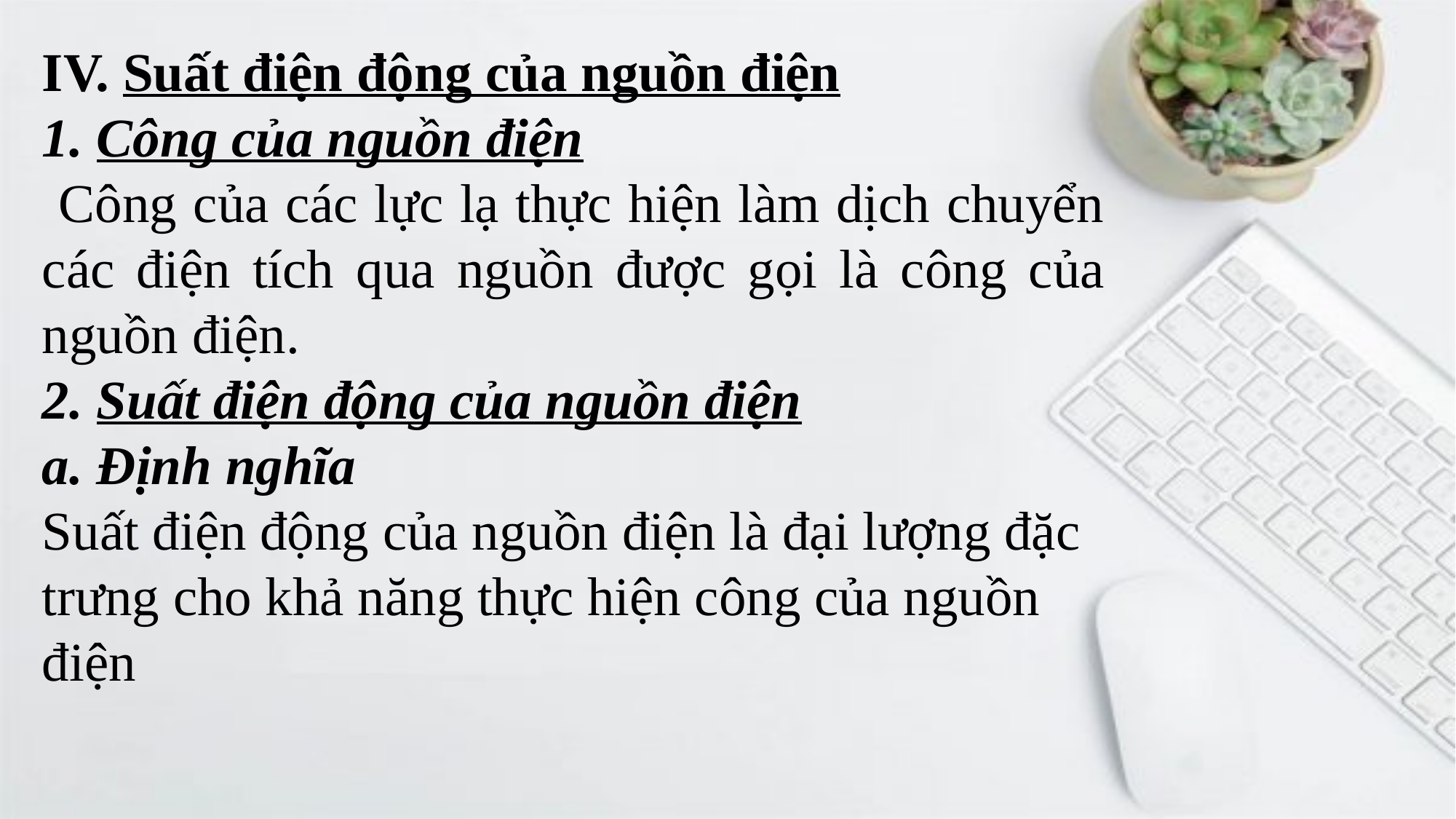

IV. Suất điện động của nguồn điện
1. Công của nguồn điện
 Công của các lực lạ thực hiện làm dịch chuyển các điện tích qua nguồn được gọi là công của nguồn điện.
2. Suất điện động của nguồn điện
a. Định nghĩa
Suất điện động của nguồn điện là đại lượng đặc trưng cho khả năng thực hiện công của nguồn điện